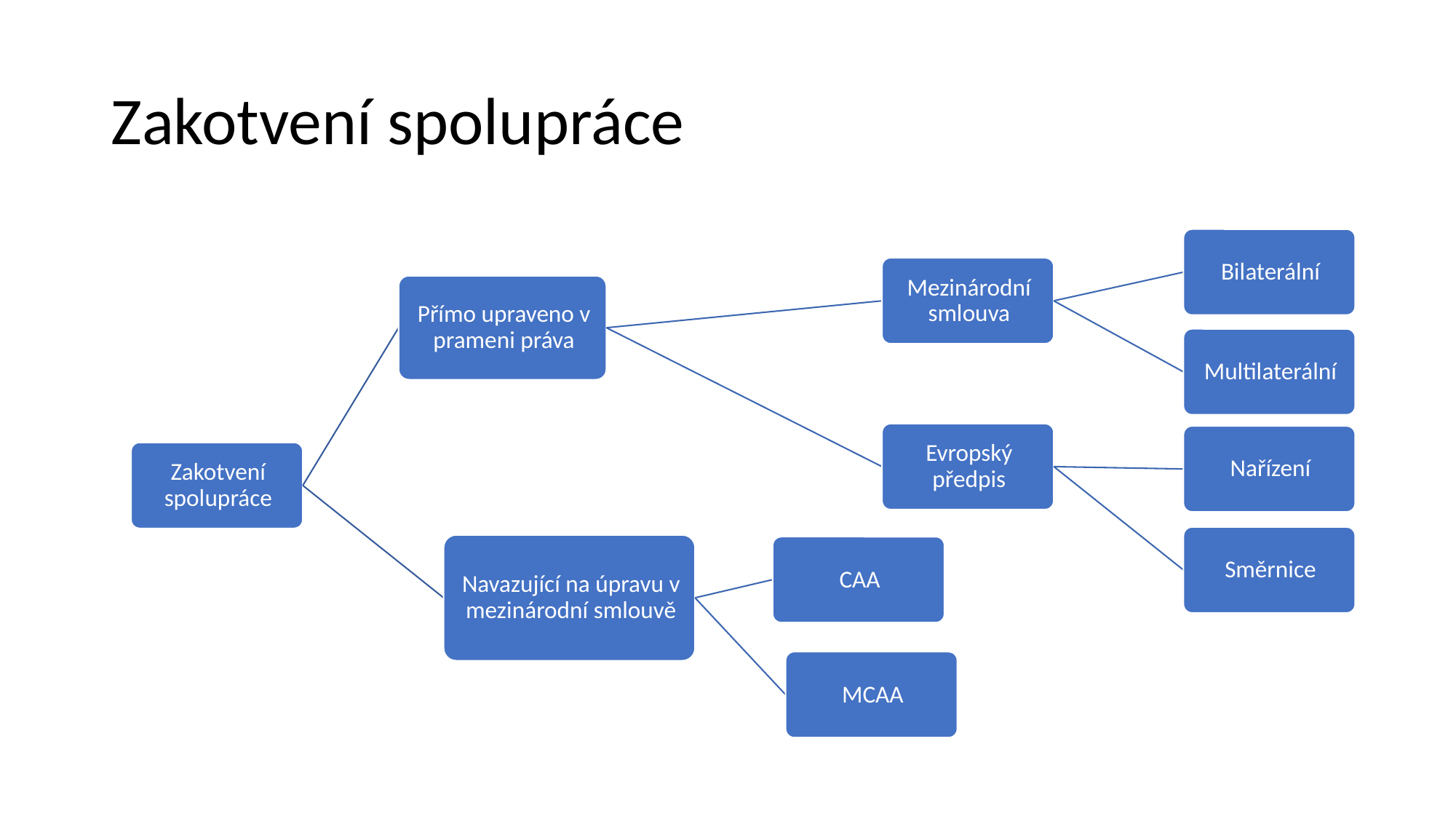

# Zakotvení spolupráce
Zakotvení spolupráce

Přímo upraveno v prameni práva

Mezinárodní smlouva

Bilaterální

Multilaterální

Evropský předpis

Nařízení

Směrnice

Navazující na úpravu v mezinárodní smlouvě

CAA

MCAA